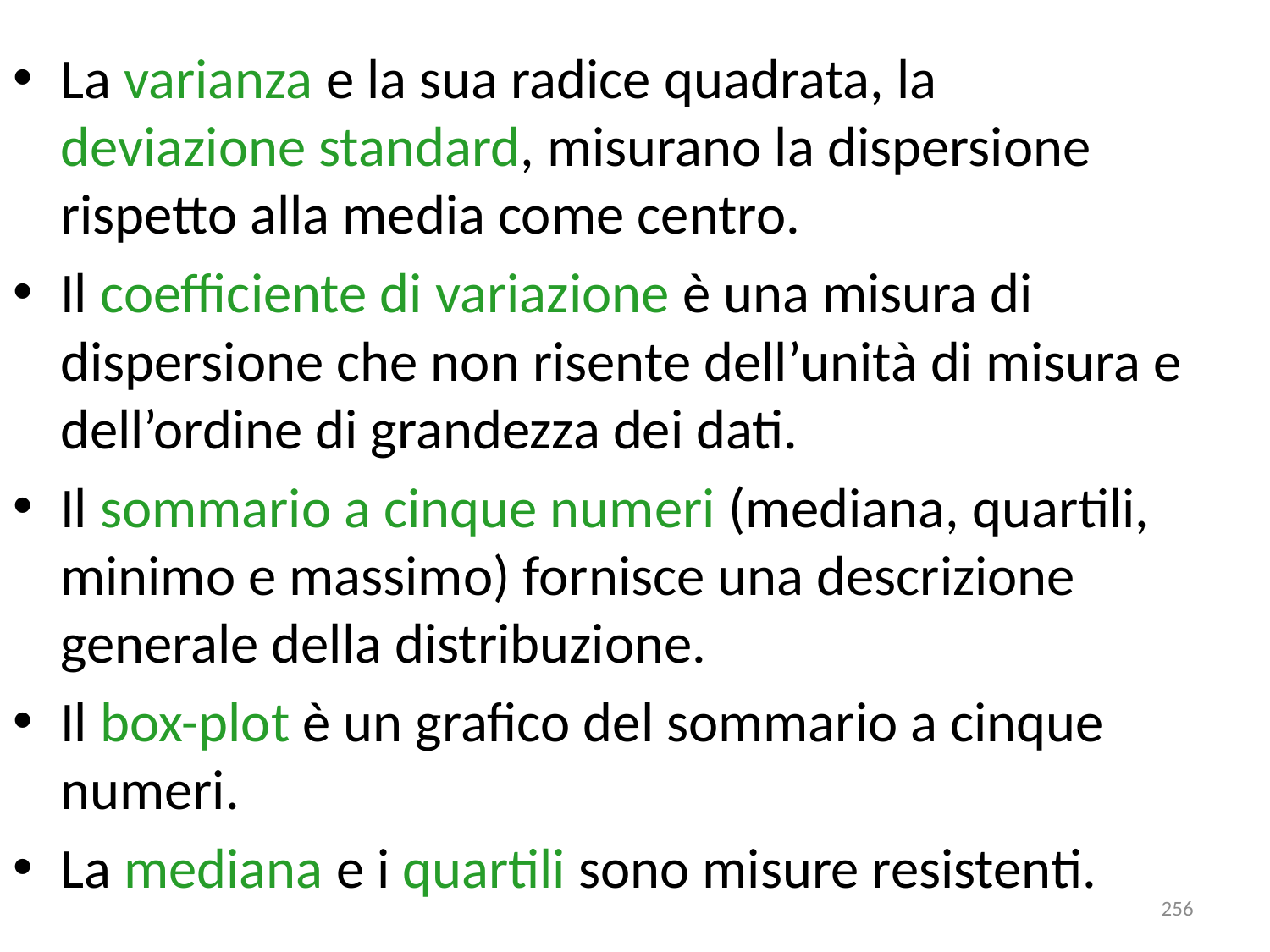

La varianza e la sua radice quadrata, la deviazione standard, misurano la dispersione rispetto alla media come centro.
Il coefficiente di variazione è una misura di dispersione che non risente dell’unità di misura e dell’ordine di grandezza dei dati.
Il sommario a cinque numeri (mediana, quartili, minimo e massimo) fornisce una descrizione generale della distribuzione.
Il box-plot è un grafico del sommario a cinque numeri.
La mediana e i quartili sono misure resistenti.
256